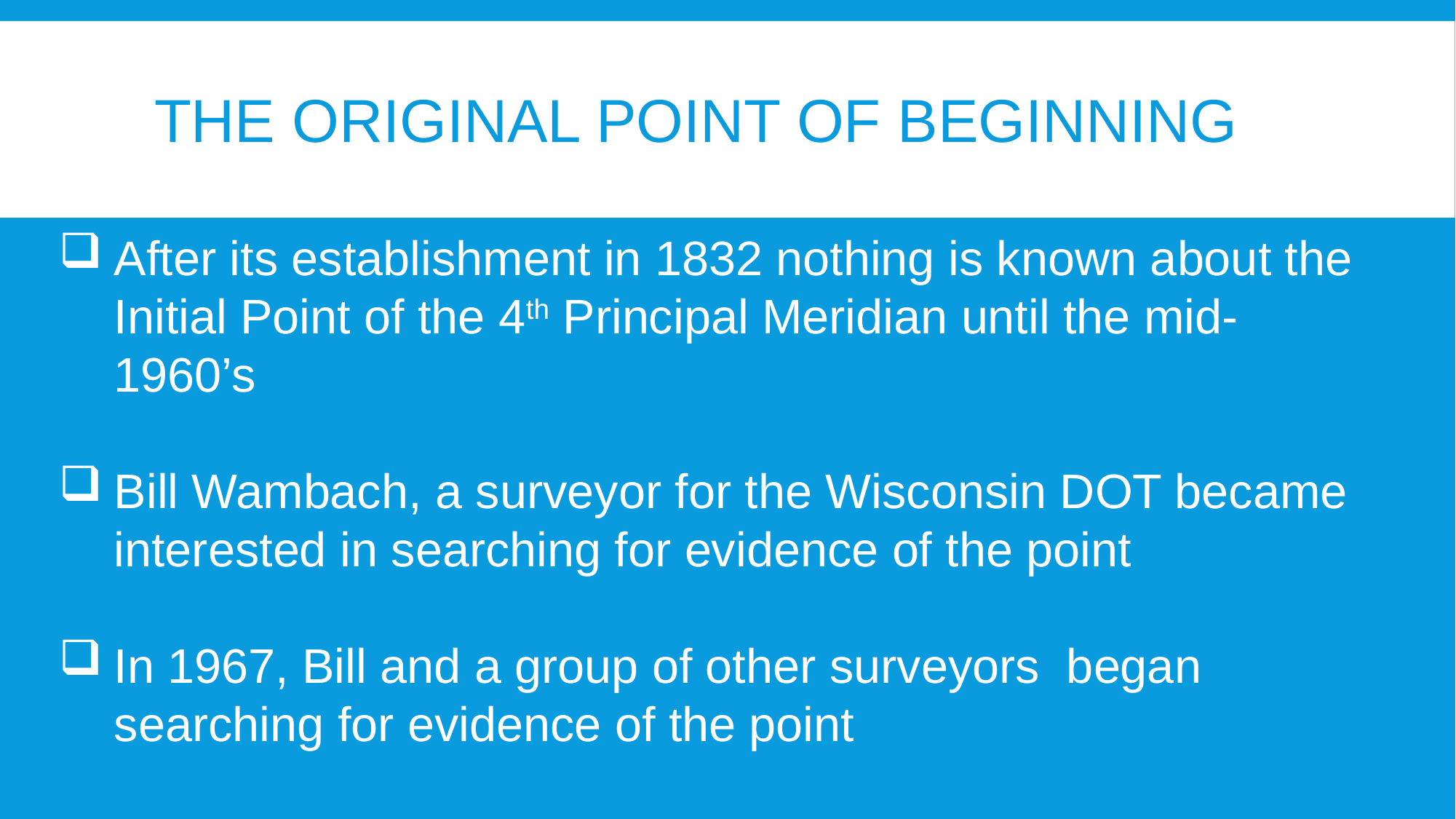

# The Original Point of Beginning
After its establishment in 1832 nothing is known about the Initial Point of the 4th Principal Meridian until the mid-1960’s

Bill Wambach, a surveyor for the Wisconsin DOT became interested in searching for evidence of the point

In 1967, Bill and a group of other surveyors  began searching for evidence of the point